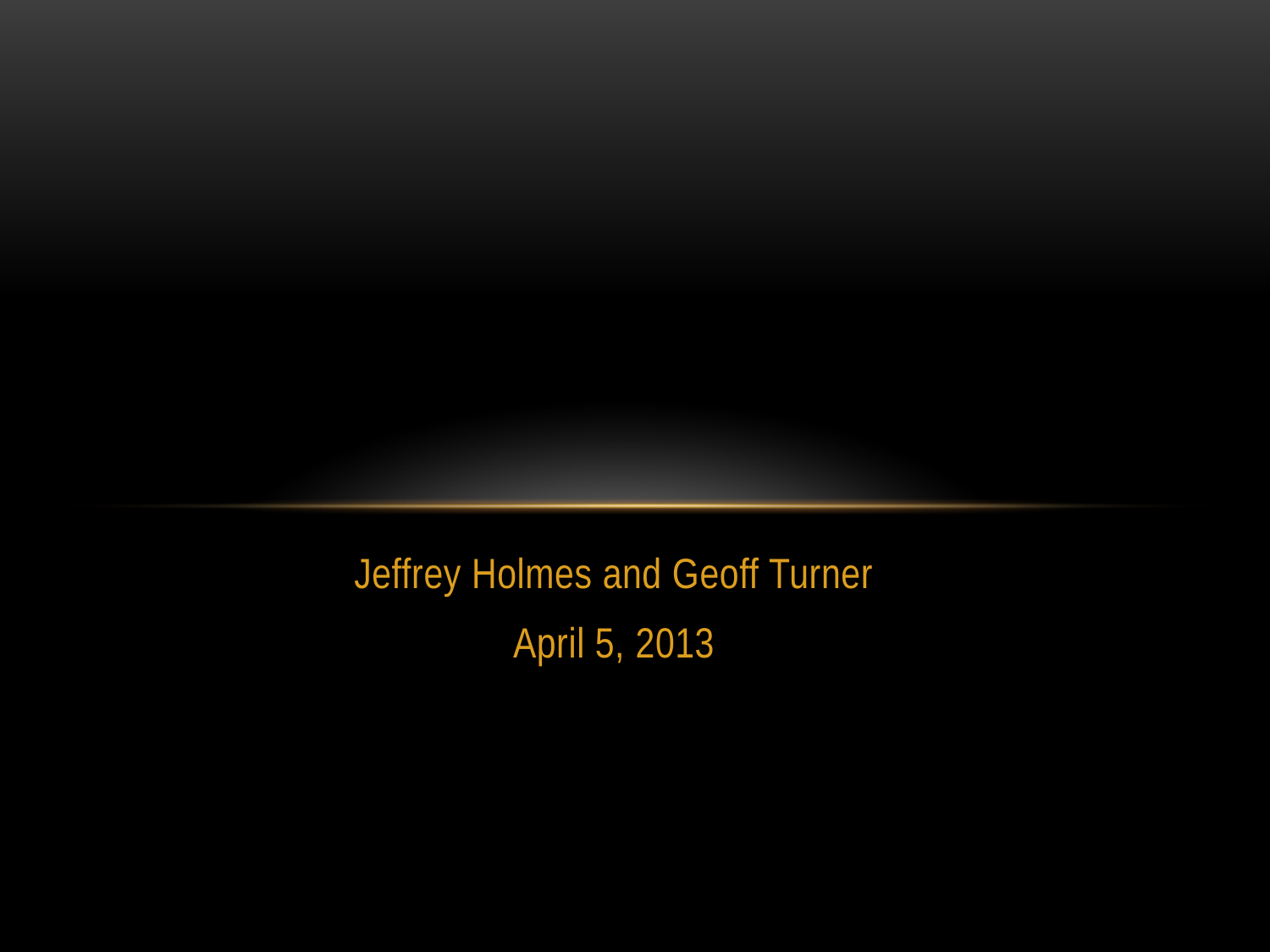

#
Jeffrey Holmes and Geoff Turner
April 5, 2013